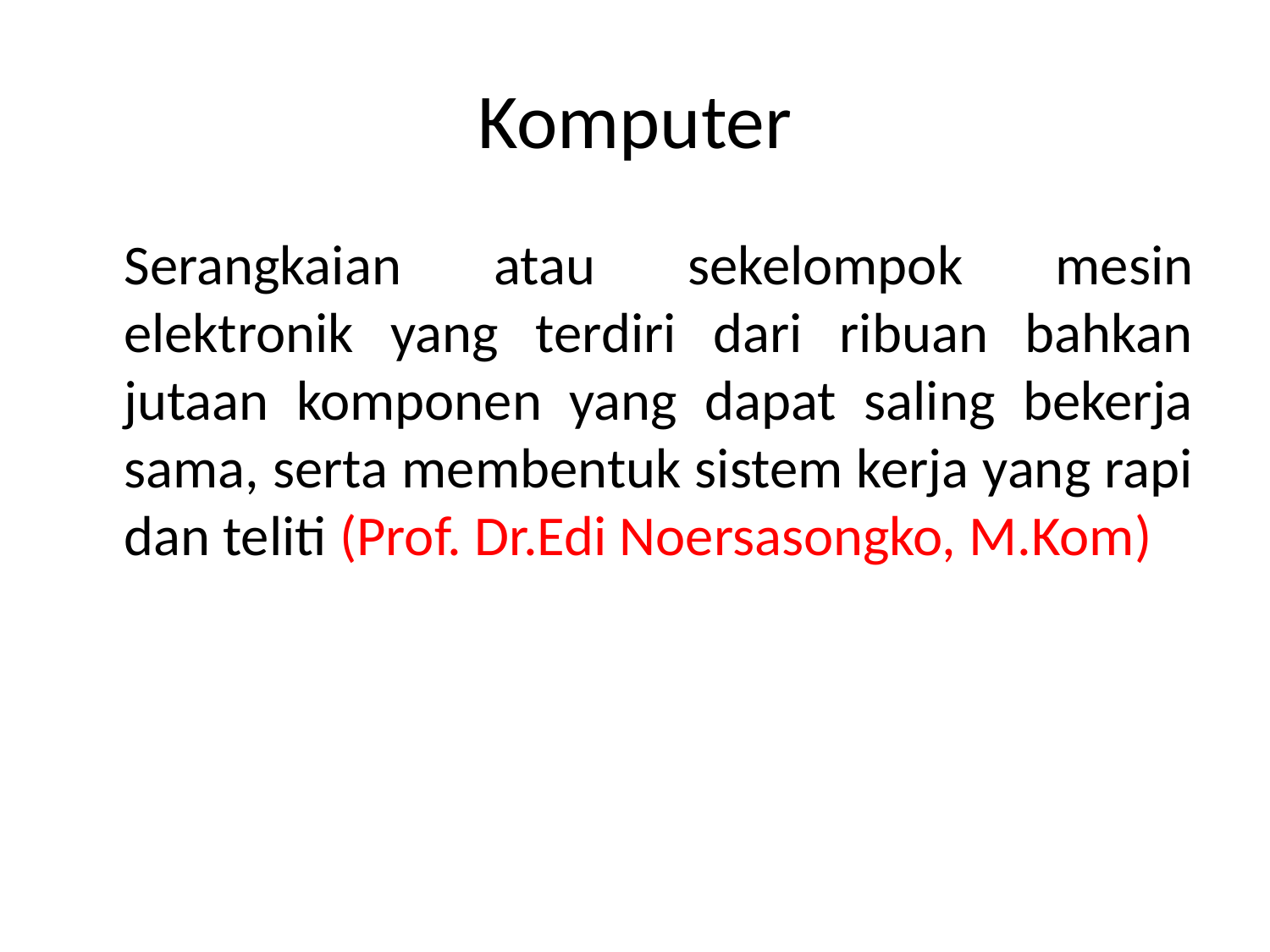

# Komputer
	Serangkaian atau sekelompok mesin elektronik yang terdiri dari ribuan bahkan jutaan komponen yang dapat saling bekerja sama, serta membentuk sistem kerja yang rapi dan teliti (Prof. Dr.Edi Noersasongko, M.Kom)